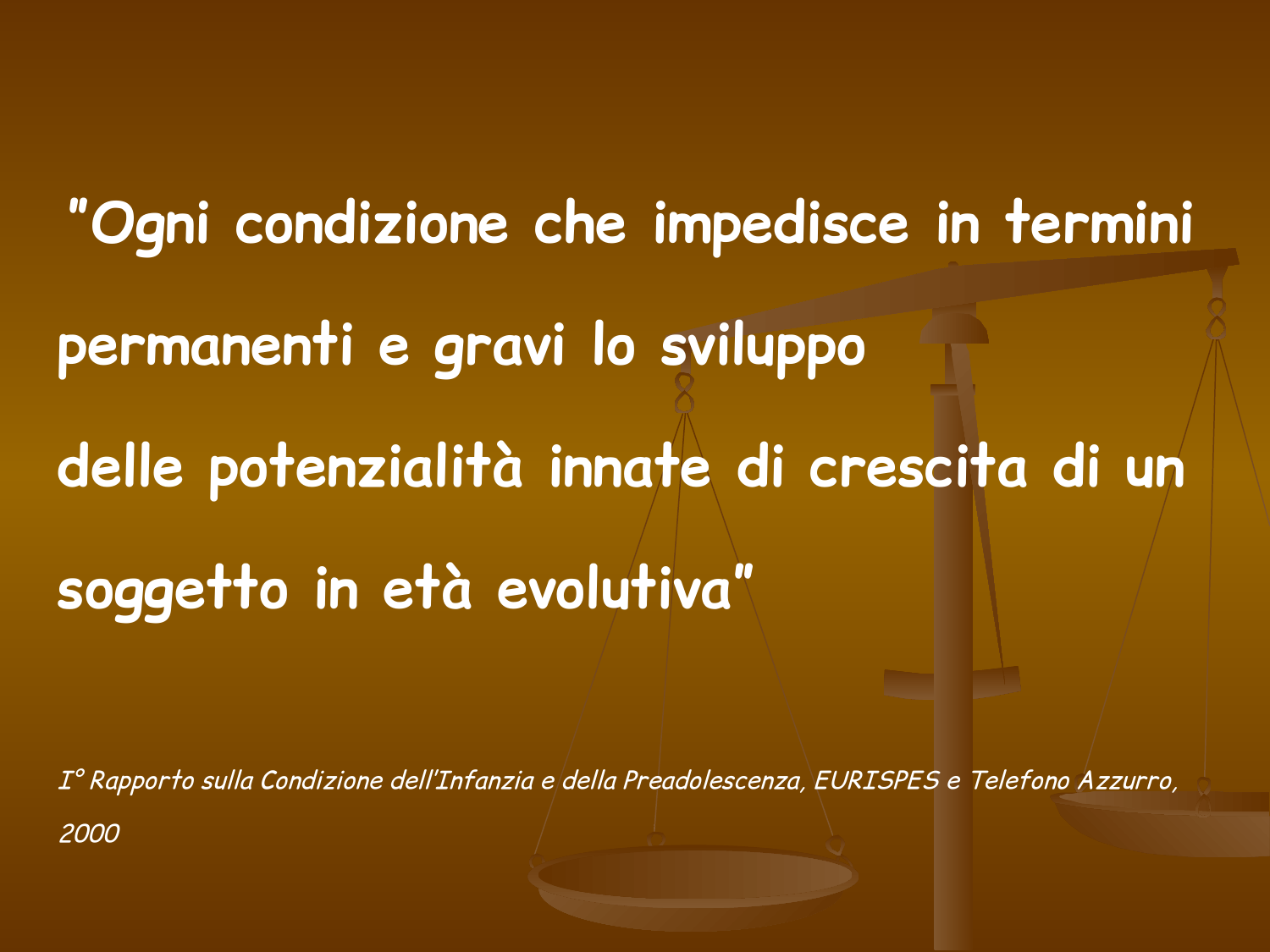

”Ogni condizione che impedisce in termini permanenti e gravi lo sviluppo
delle potenzialità innate di crescita di un soggetto in età evolutiva”

I° Rapporto sulla Condizione dell’Infanzia e della Preadolescenza, EURISPES e Telefono Azzurro, 2000